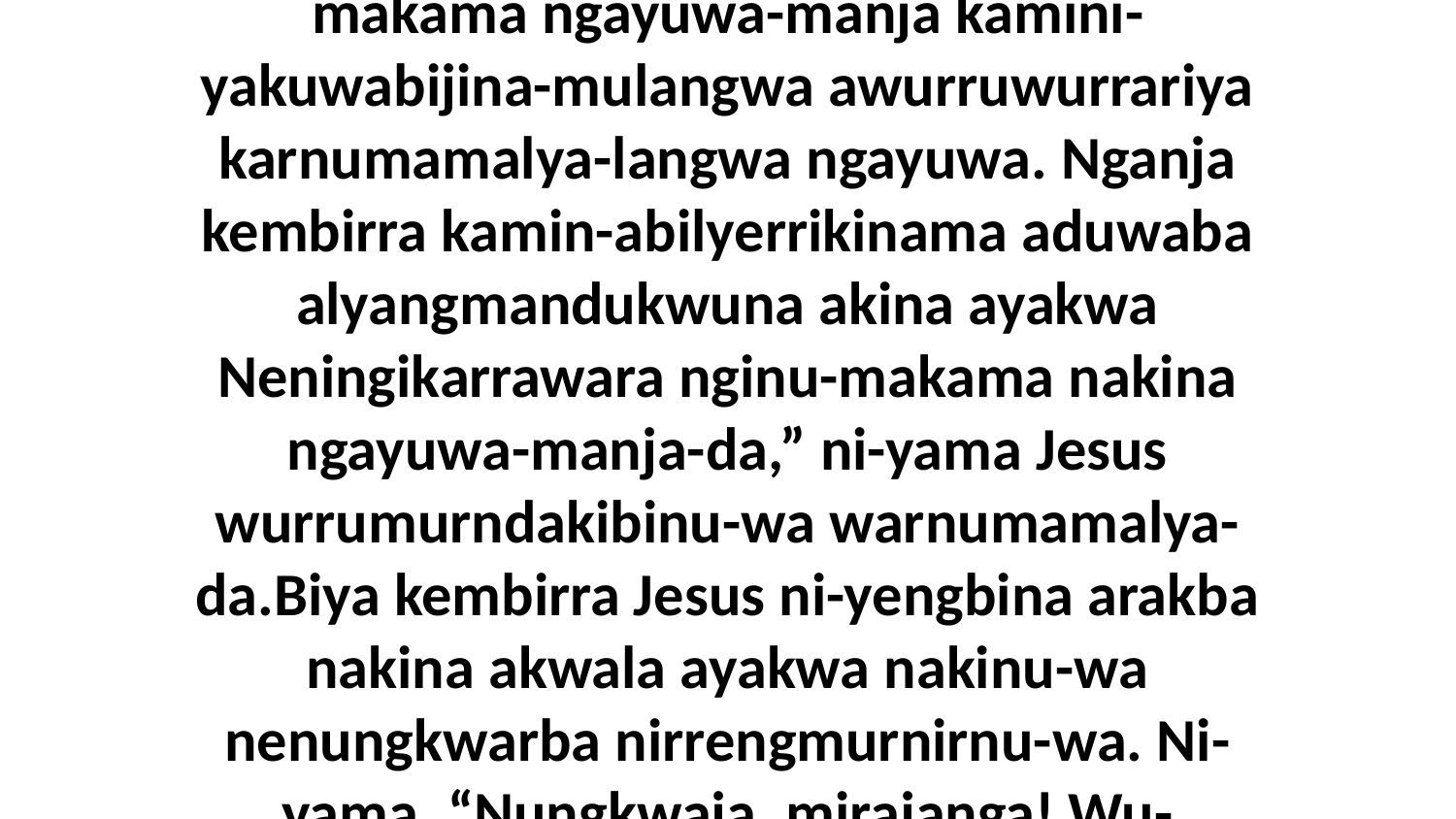

24 Umba nganje-ka ningena, ningibina-murrada ningi-rukwularrinuma enena-manja angalya, eneja Neningikarrawara nginu-makama ngayuwa-manja kamini-yakuwabijina-mulangwa awurruwurrariya karnumamalya-langwa ngayuwa. Nganja kembirra kamin-abilyerrikinama aduwaba alyangmandukwuna akina ayakwa Neningikarrawara nginu-makama nakina ngayuwa-manja-da,” ni-yama Jesus wurrumurndakibinu-wa warnumamalya-da.Biya kembirra Jesus ni-yengbina arakba nakina akwala ayakwa nakinu-wa nenungkwarba nirrengmurnirnu-wa. Ni-yama, “Nungkwaja, mirajanga! Wu-larrngkumiya ena akumurrkumurrkwulinga nungkwa-langwa umba likaja lawurradina angalyu-wa,” ni-yama Jesus enuwa-wa-da.